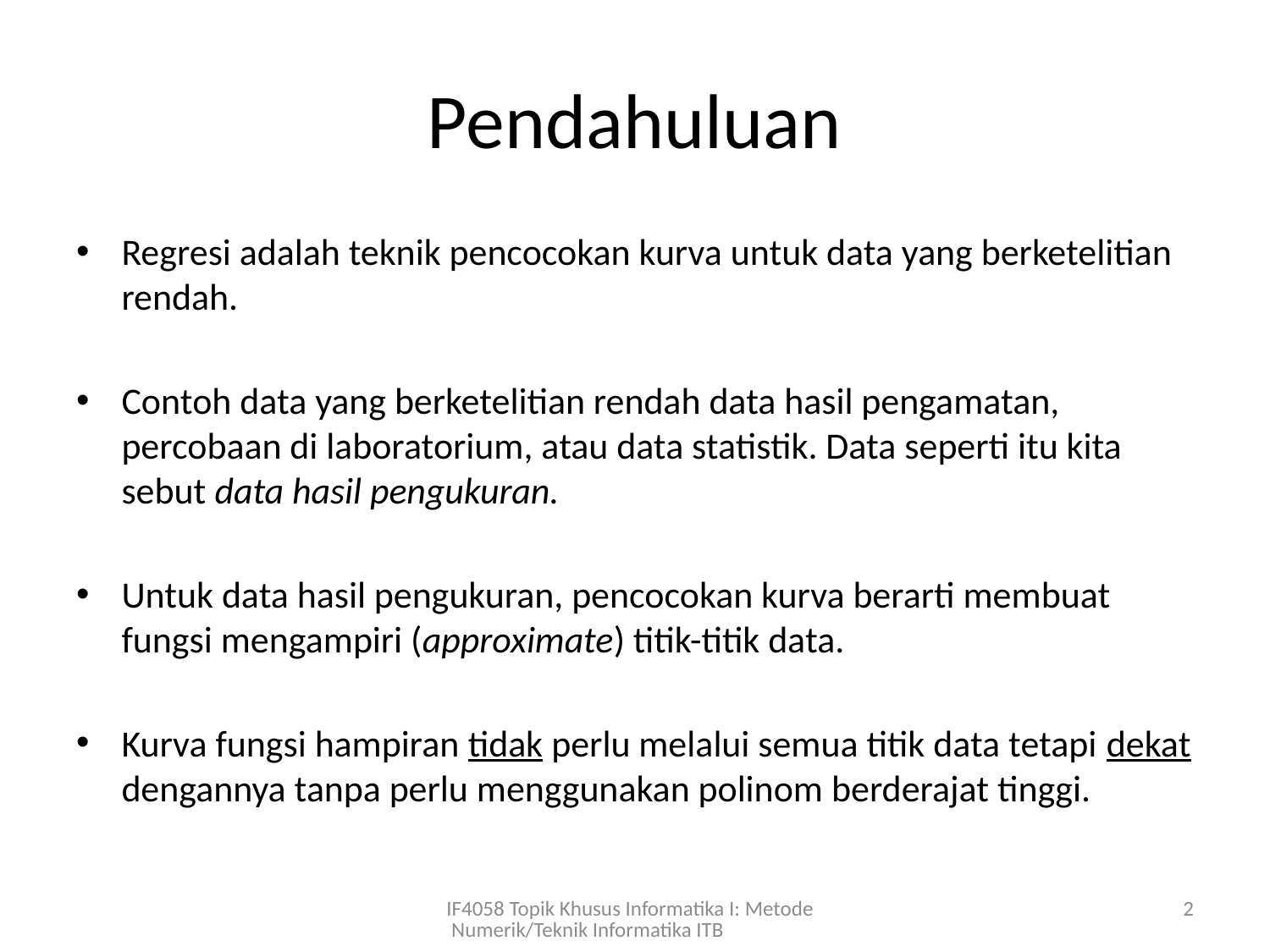

# Pendahuluan
Regresi adalah teknik pencocokan kurva untuk data yang berketelitian rendah.

Contoh data yang berketelitian rendah data hasil pengamatan, percobaan di laboratorium, atau data statistik. Data seperti itu kita sebut data hasil pengukuran.

Untuk data hasil pengukuran, pencocokan kurva berarti membuat fungsi mengampiri (approximate) titik-titik data.

Kurva fungsi hampiran tidak perlu melalui semua titik data tetapi dekat dengannya tanpa perlu menggunakan polinom berderajat tinggi.

IF4058 Topik Khusus Informatika I: Metode  Numerik/Teknik Informatika ITB
2